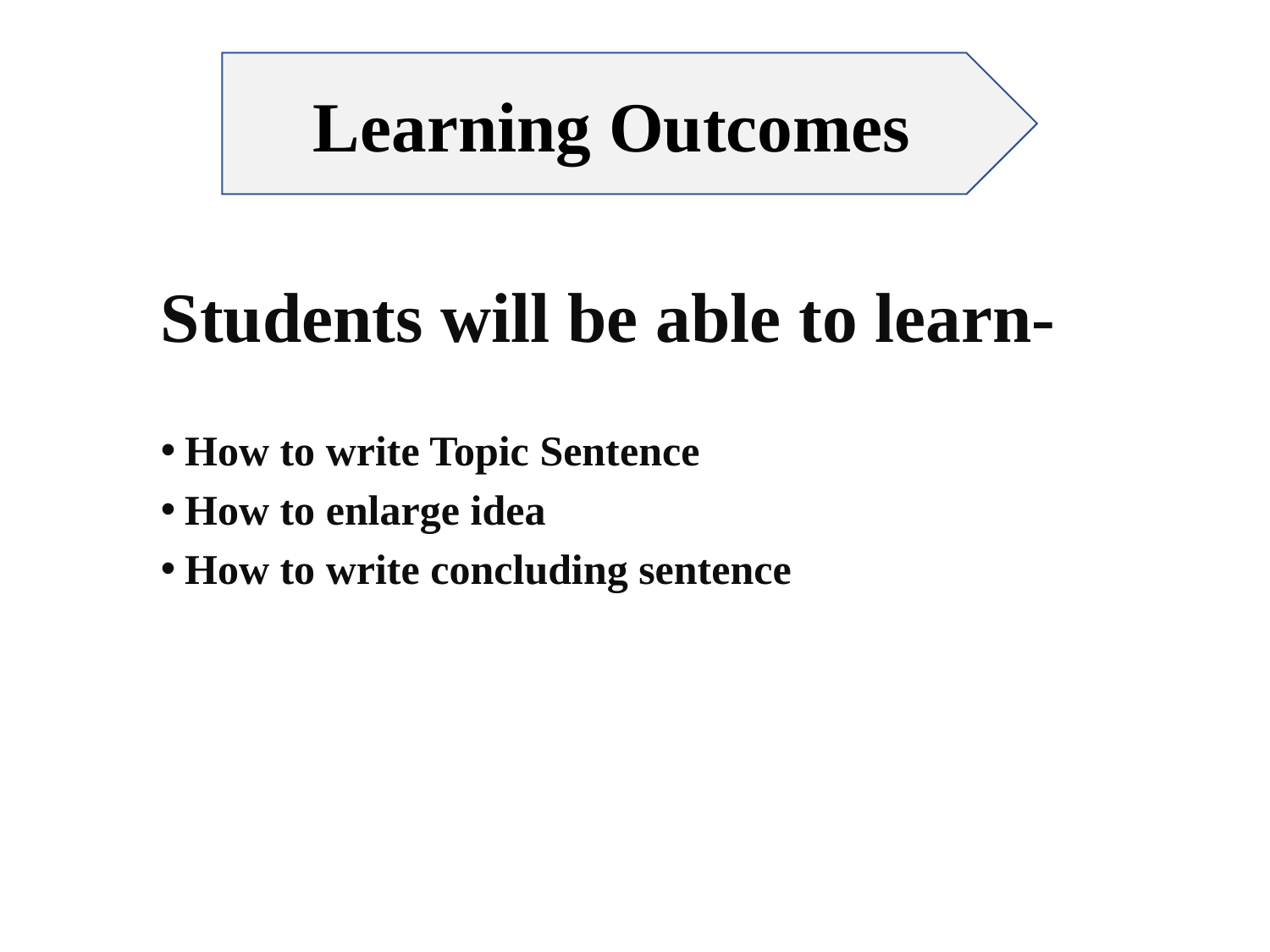

Learning Outcomes
Students will be able to learn-

How to write Topic Sentence
How to enlarge idea
How to write concluding sentence